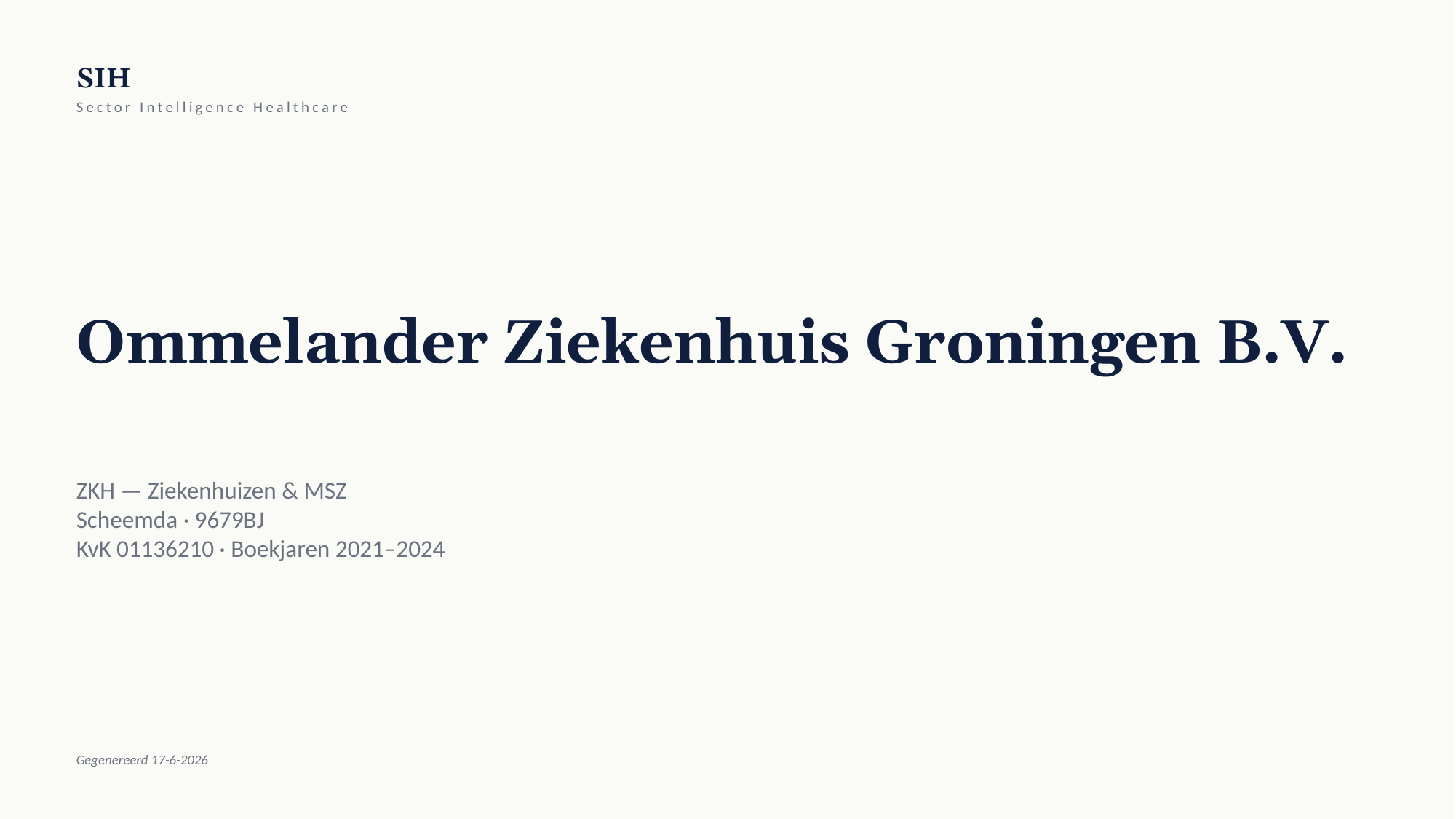

SIH
Sector Intelligence Healthcare
Ommelander Ziekenhuis Groningen B.V.
ZKH — Ziekenhuizen & MSZ
Scheemda · 9679BJ
KvK 01136210 · Boekjaren 2021–2024
Gegenereerd 17-6-2026